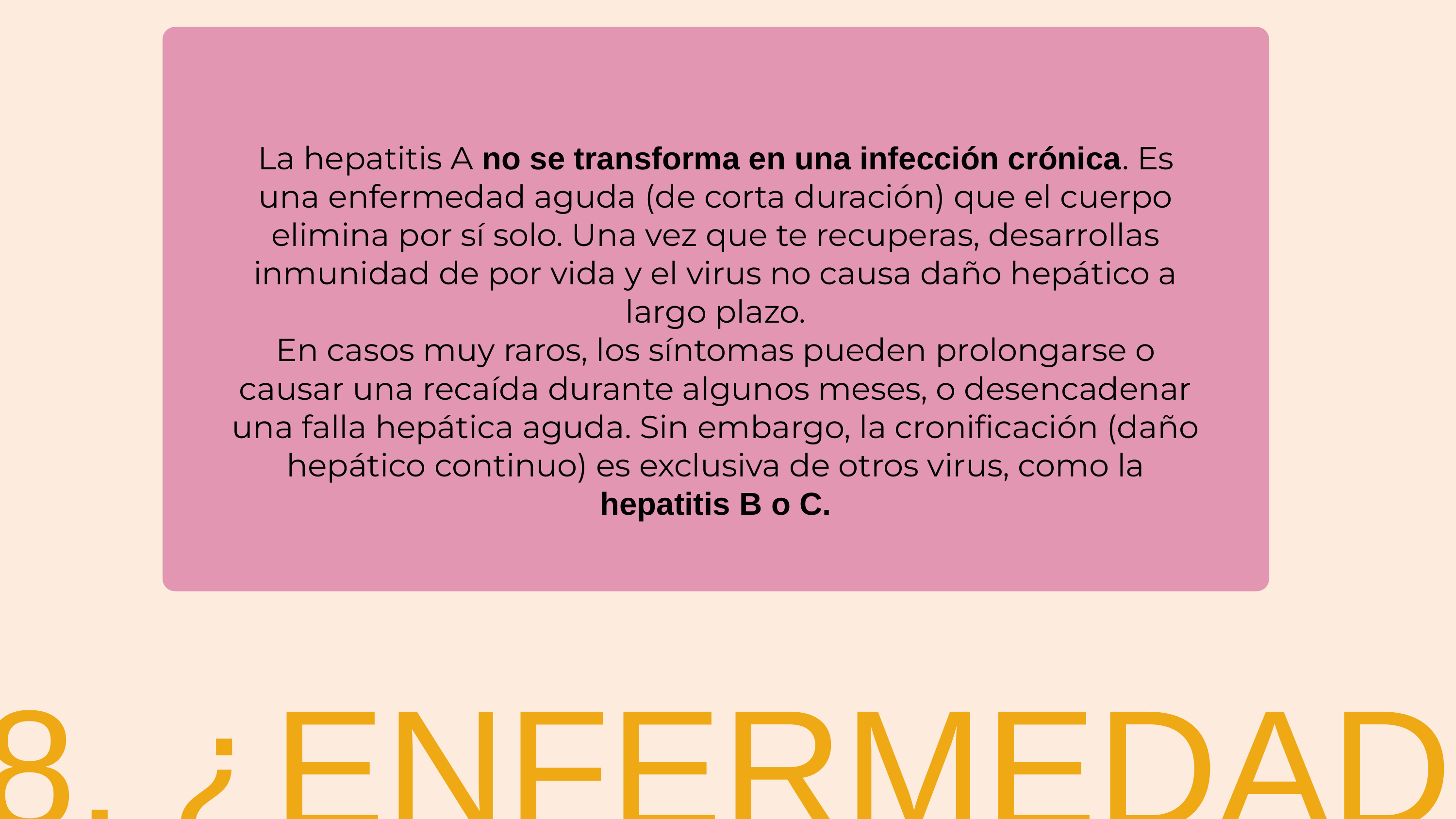

La hepatitis A no se transforma en una infección crónica. Es una enfermedad aguda (de corta duración) que el cuerpo elimina por sí solo. Una vez que te recuperas, desarrollas inmunidad de por vida y el virus no causa daño hepático a largo plazo.
En casos muy raros, los síntomas pueden prolongarse o causar una recaída durante algunos meses, o desencadenar una falla hepática aguda. Sin embargo, la cronificación (daño hepático continuo) es exclusiva de otros virus, como la hepatitis B o C.

8. ¿ENFERMEDAD CRONICA?